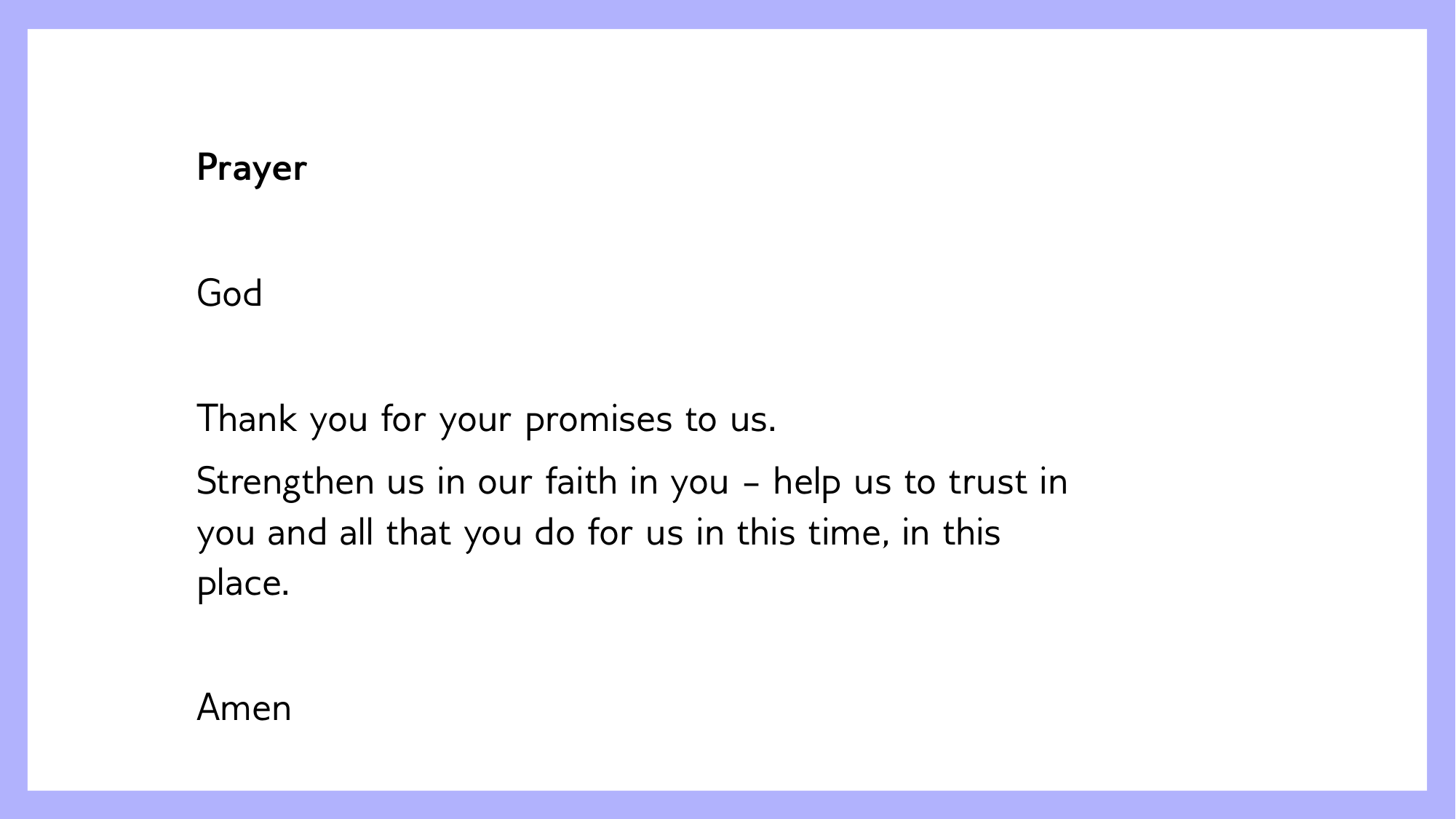

Prayer

God

Thank you for your promises to us.
Strengthen us in our faith in you – help us to trust in you and all that you do for us in this time, in this place.

Amen